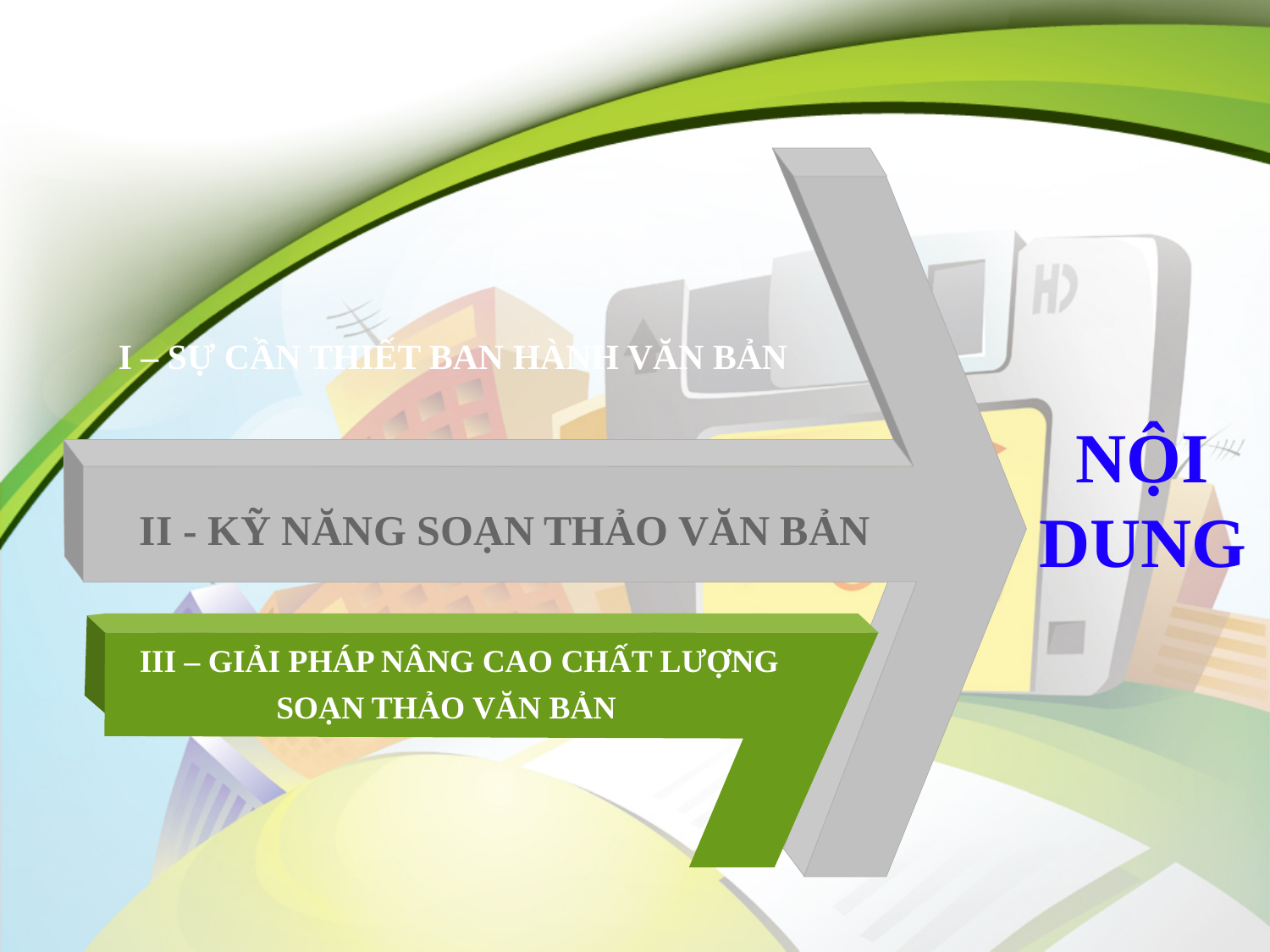

I – SỰ CẦN THIẾT BAN HÀNH VĂN BẢN
NỘI DUNG
II - KỸ NĂNG SOẠN THẢO VĂN BẢN

III – GIẢI PHÁP NÂNG CAO CHẤT LƯỢNG
                 SOẠN THẢO VĂN BẢN